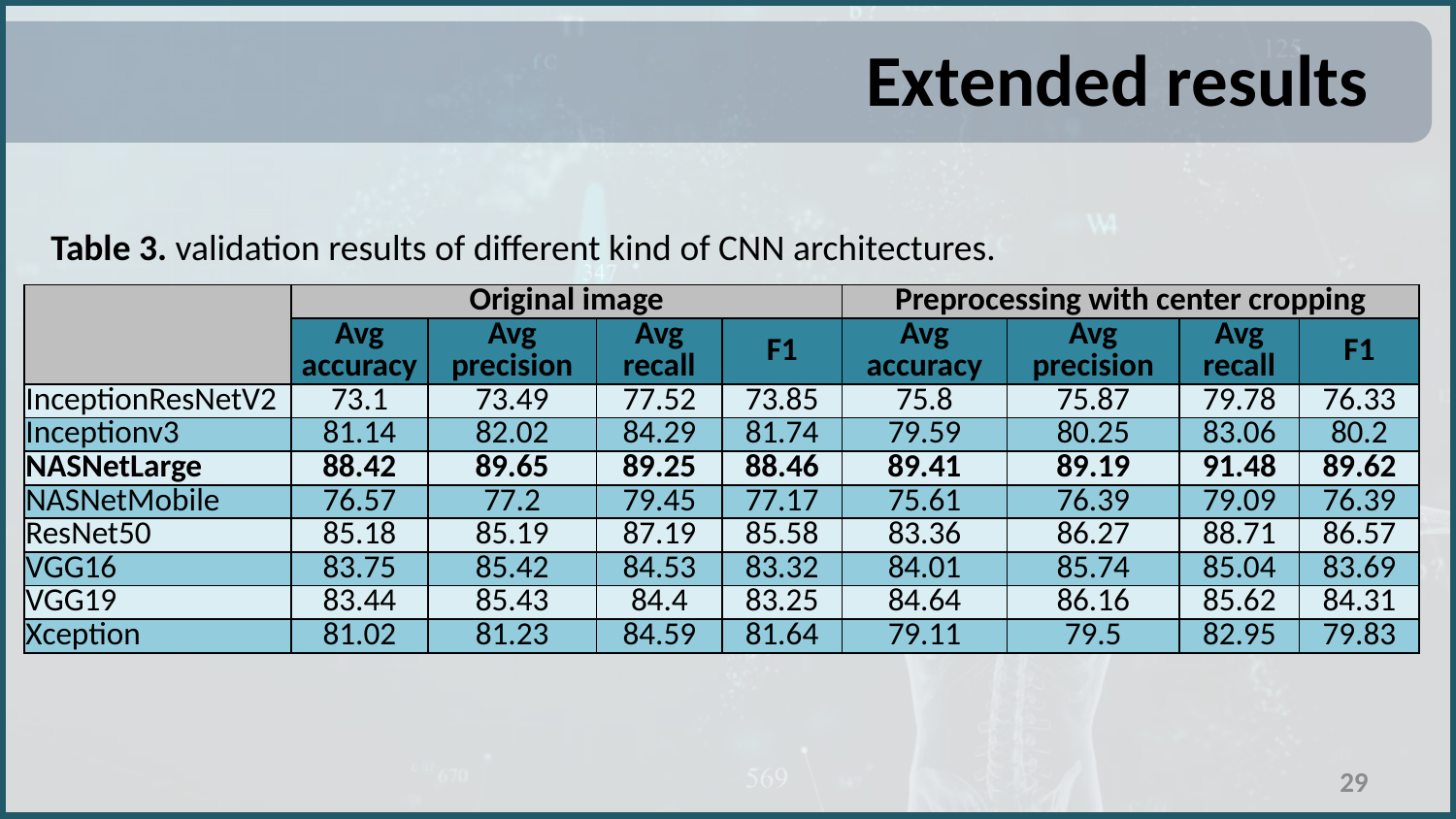

# Extended results

Table 3. validation results of different kind of CNN architectures.
|  | Original image |  |  |  | Preprocessing with center cropping |  |  |  |
| --- | --- | --- | --- | --- | --- | --- | --- | --- |
|  | Avg accuracy | Avg precision | Avg recall | F1 | Avg accuracy | Avg precision | Avg recall | F1 |
| InceptionResNetV2 | 73.1 | 73.49 | 77.52 | 73.85 | 75.8 | 75.87 | 79.78 | 76.33 |
| Inceptionv3 | 81.14 | 82.02 | 84.29 | 81.74 | 79.59 | 80.25 | 83.06 | 80.2 |
| NASNetLarge | 88.42 | 89.65 | 89.25 | 88.46 | 89.41 | 89.19 | 91.48 | 89.62 |
| NASNetMobile | 76.57 | 77.2 | 79.45 | 77.17 | 75.61 | 76.39 | 79.09 | 76.39 |
| ResNet50 | 85.18 | 85.19 | 87.19 | 85.58 | 83.36 | 86.27 | 88.71 | 86.57 |
| VGG16 | 83.75 | 85.42 | 84.53 | 83.32 | 84.01 | 85.74 | 85.04 | 83.69 |
| VGG19 | 83.44 | 85.43 | 84.4 | 83.25 | 84.64 | 86.16 | 85.62 | 84.31 |
| Xception | 81.02 | 81.23 | 84.59 | 81.64 | 79.11 | 79.5 | 82.95 | 79.83 |
29